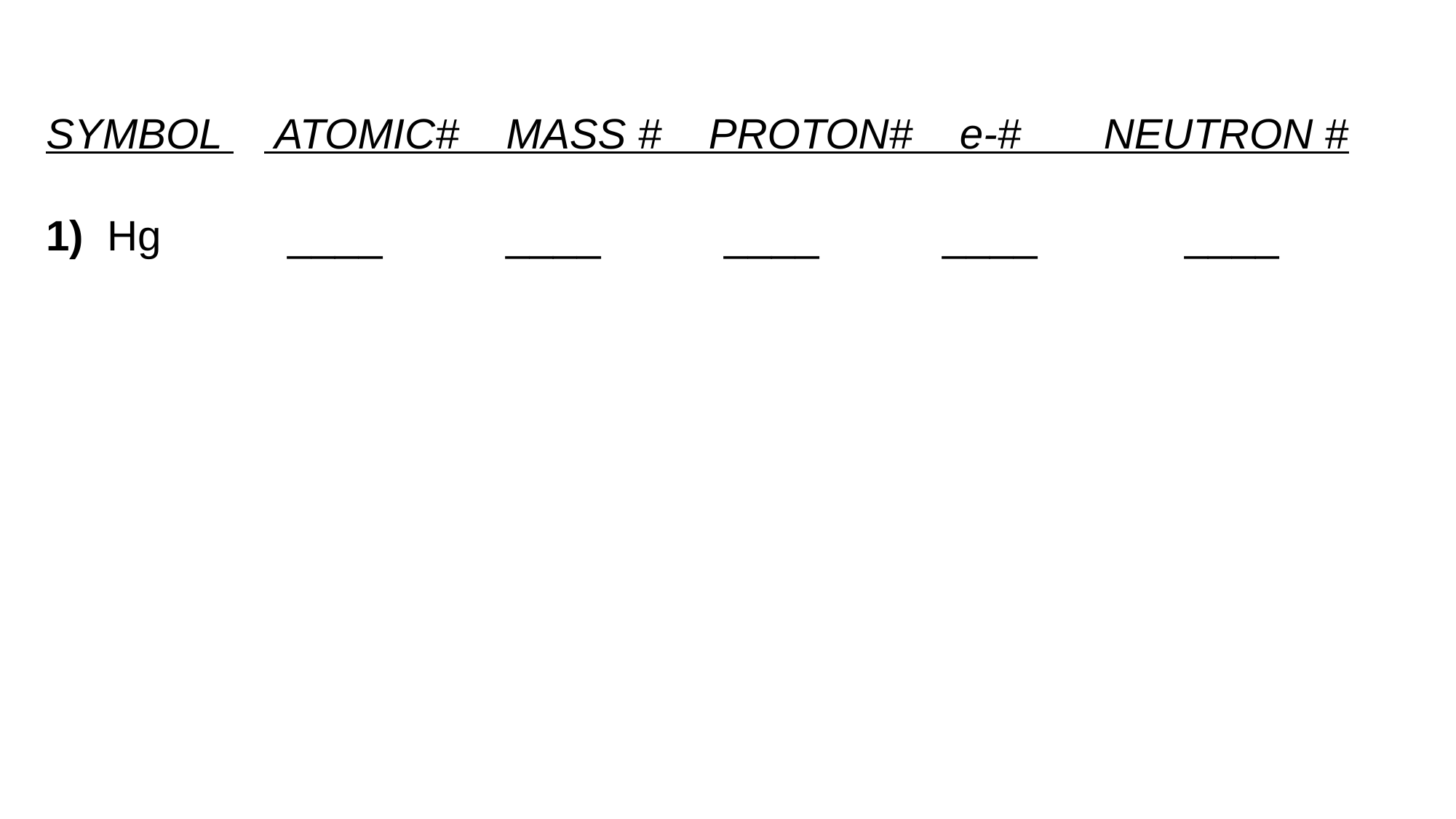

SYMBOL 	 ATOMIC#    MASS #    PROTON#    e-#       NEUTRON #

1)  Hg   	  ____	  ____	  ____	  ____	    ____